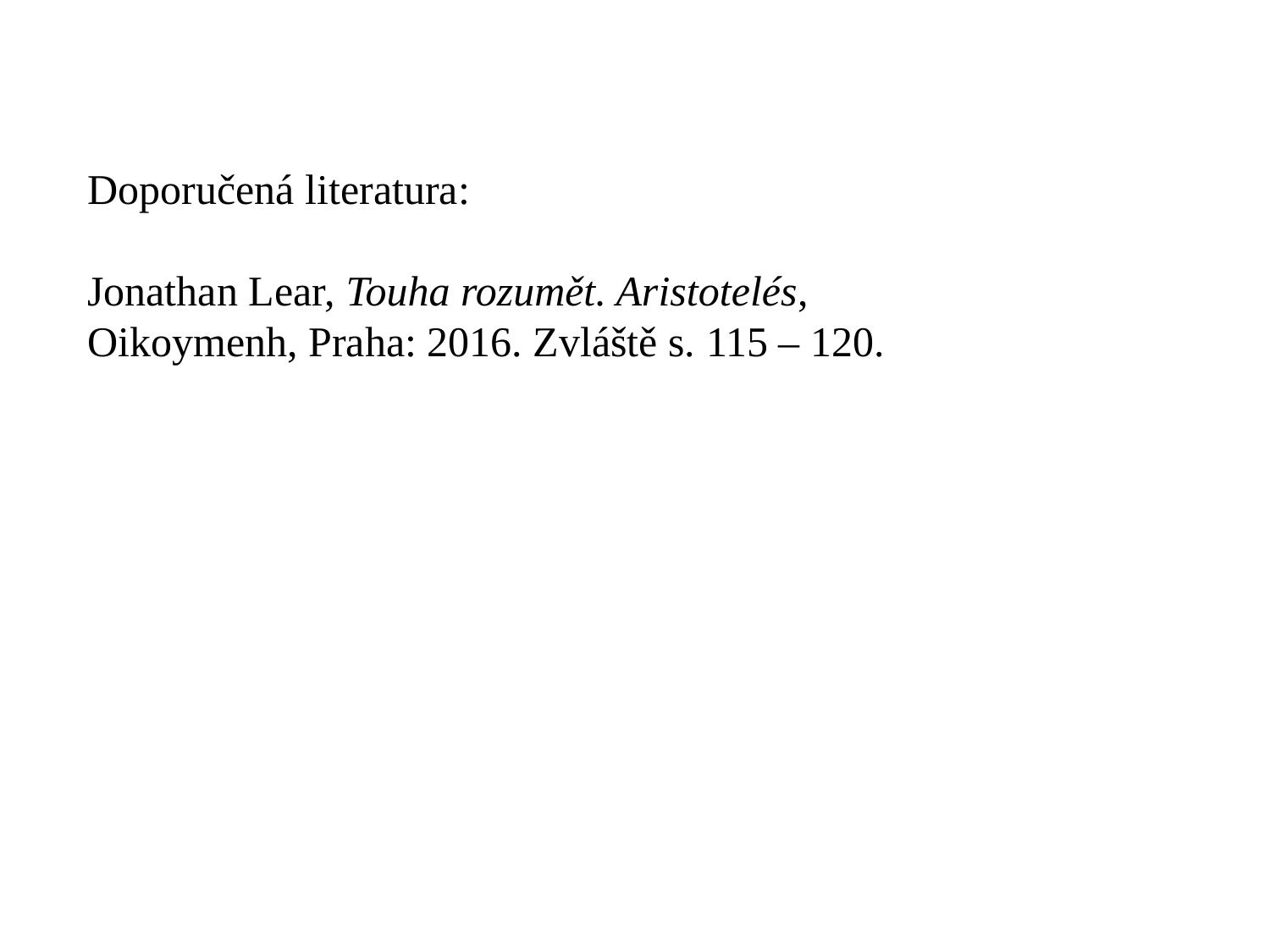

Doporučená literatura:

Jonathan Lear, Touha rozumět. Aristotelés,
Oikoymenh, Praha: 2016. Zvláště s. 115 – 120.